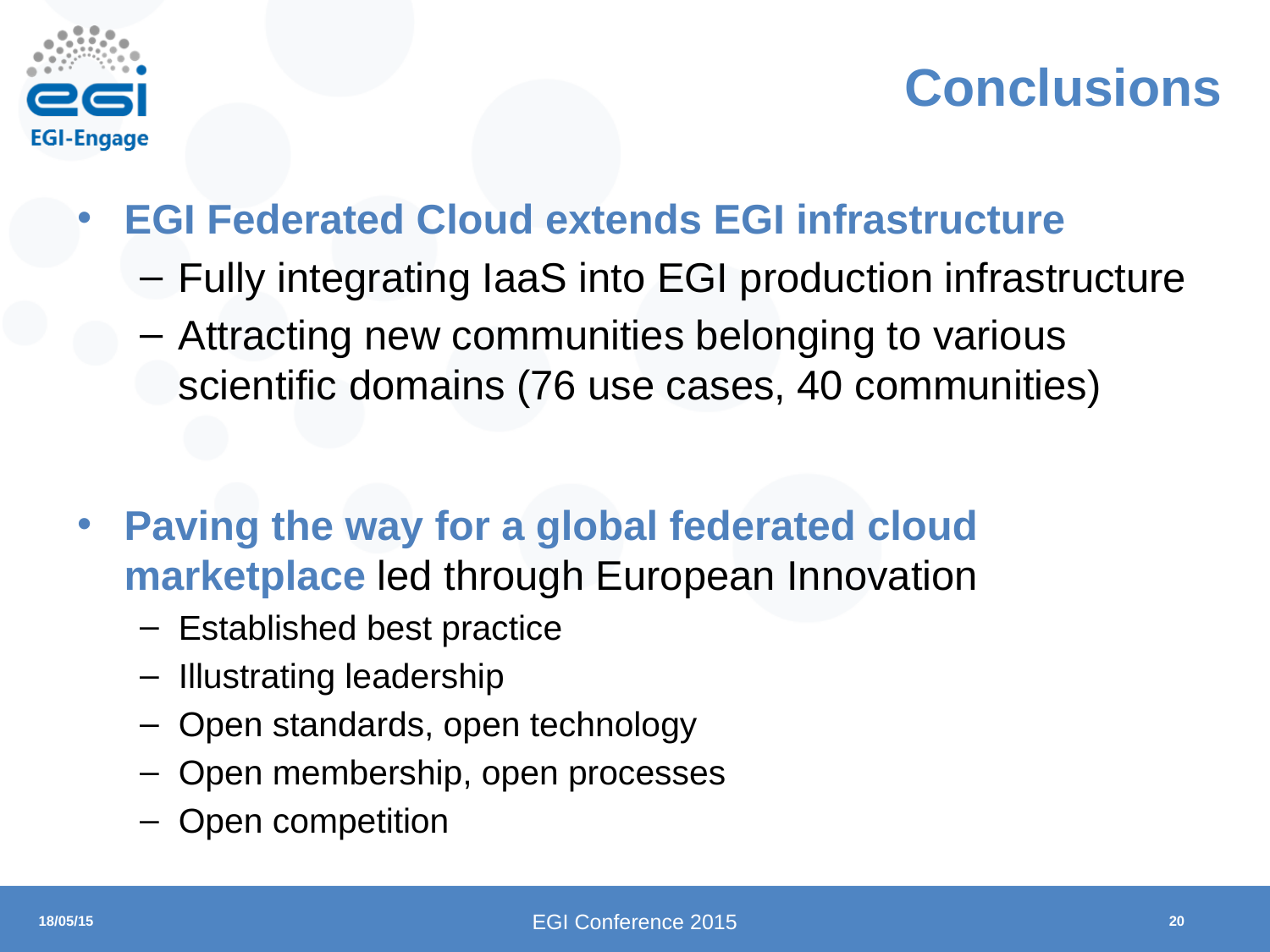

# Conclusions
EGI Federated Cloud extends EGI infrastructure
Fully integrating IaaS into EGI production infrastructure
Attracting new communities belonging to various scientific domains (76 use cases, 40 communities)

Paving the way for a global federated cloud marketplace led through European Innovation
Established best practice
Illustrating leadership
Open standards, open technology
Open membership, open processes
Open competition
EGI Conference 2015